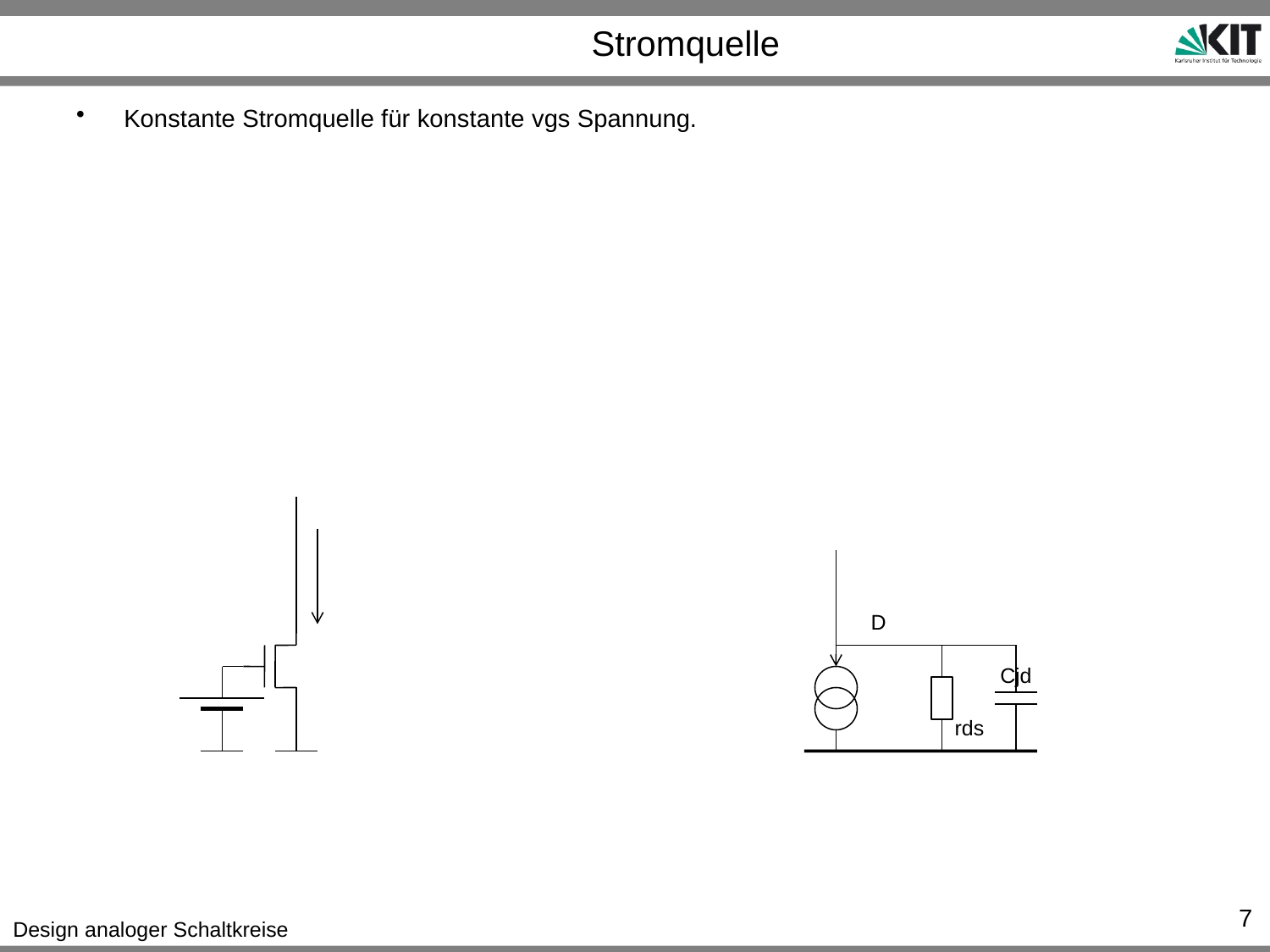

# Stromquelle
Konstante Stromquelle für konstante vgs Spannung.
D

Cjd

rds

7